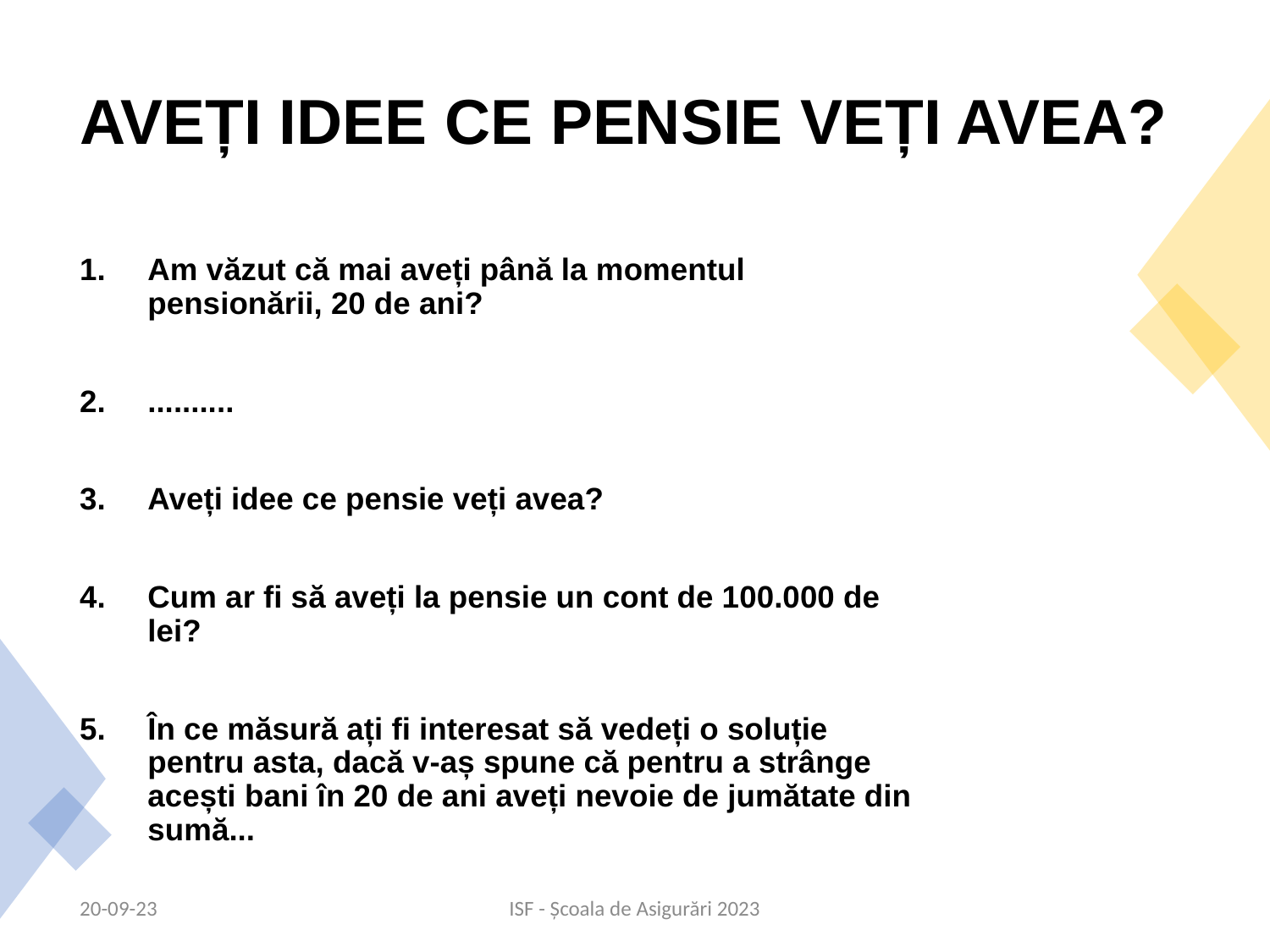

# AVEȚI IDEE CE PENSIE VEȚI AVEA?

Am văzut că mai aveți până la momentul pensionării, 20 de ani?

..........

Aveți idee ce pensie veți avea?

Cum ar fi să aveți la pensie un cont de 100.000 de lei?

În ce măsură ați fi interesat să vedeți o soluție pentru asta, dacă v-aș spune că pentru a strânge acești bani în 20 de ani aveți nevoie de jumătate din sumă...

20-09-23
ISF - Școala de Asigurări 2023